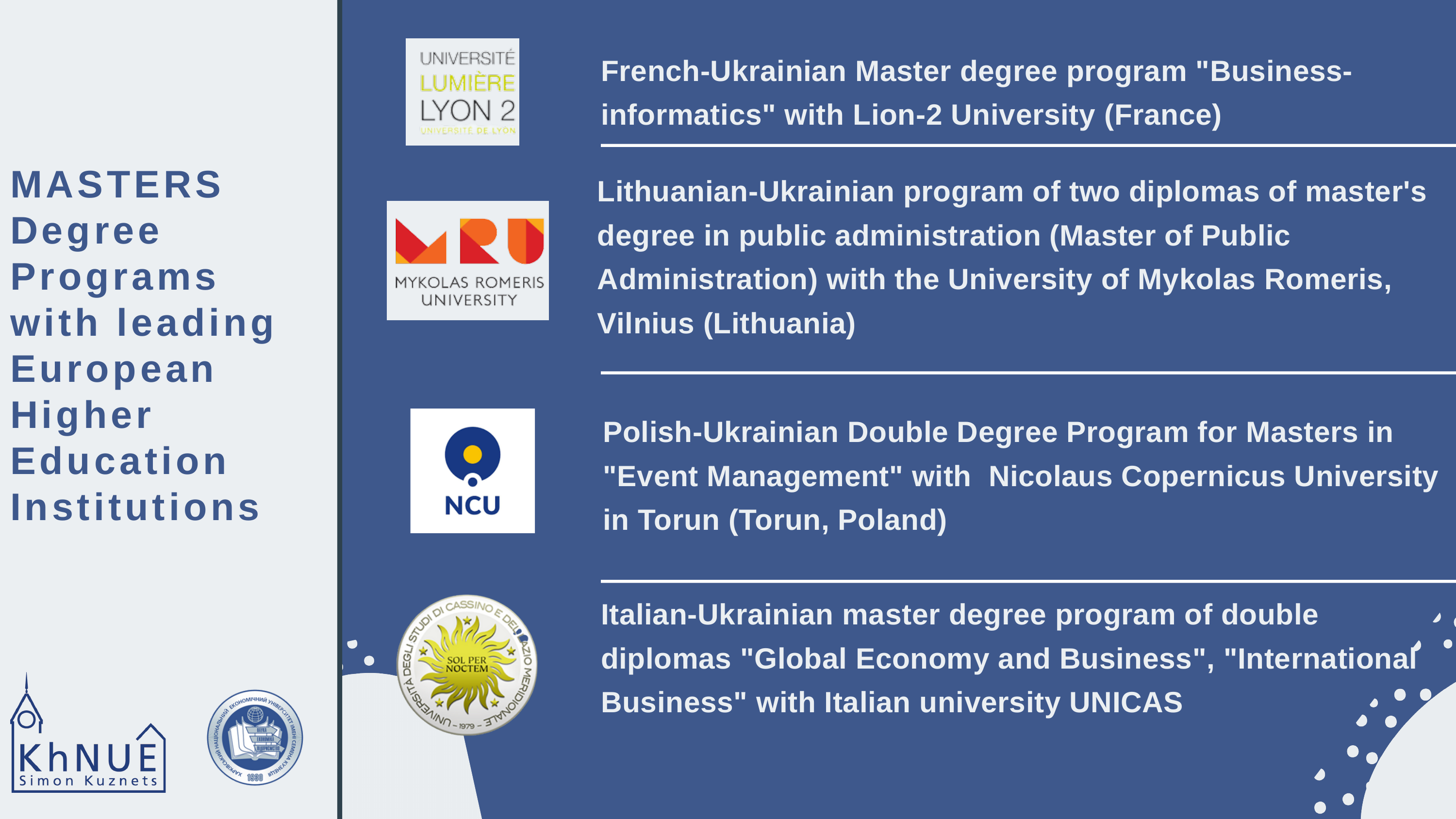

French-Ukrainian Master degree program "Business-informatics" with Lion-2 University (France)

MASTERS Degree Programs
with leading European Higher Education Institutions

Lithuanian-Ukrainian program of two diplomas of master's degree in public administration (Master of Public Administration) with the University of Mykolas Romeris, Vilnius (Lithuania)

Polish-Ukrainian Double Degree Program for Masters in "Event Management" with  Nicolaus Copernicus University in Torun (Torun, Poland)

Italian-Ukrainian master degree program of double diplomas "Global Economy and Business", "International Business" with Italian university UNICAS